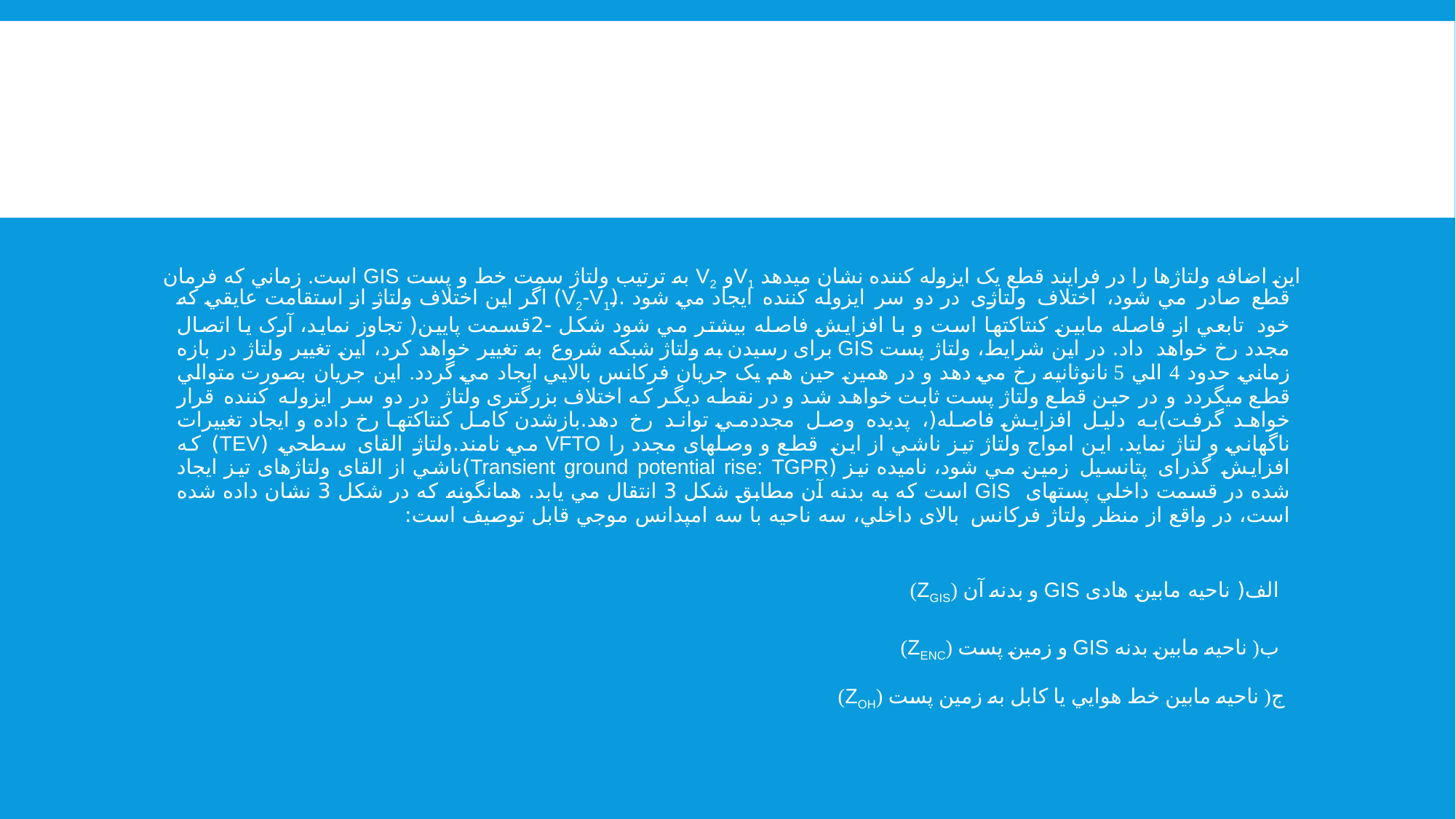

اين اضافه ولتاژها را در فرايند قطع يک ايزوله کننده نشان ميدهد V1و V2 به ترتیب ولتاژ سمت خط و پست GIS است. زماني که فرمان
قطع صادر مي شود، اختلاف ولتاژی در دو سر ايزوله کننده ايجاد مي شود .(V2-V1) اگر اين اختلاف ولتاژ از استقامت عايقي که خود تابعي از فاصله مابین کنتاکتها است و با افزايش فاصله بیشتر مي شود شکل -2قسمت پايین( تجاوز نمايد، آرک يا اتصال مجدد رخ خواهد داد. در اين شرايط، ولتاژ پست GIS برای رسیدن به ولتاژ شبکه شروع به تغییر خواهد کرد، اين تغییر ولتاژ در بازه زماني حدود 4 الي 5 نانوثانیه رخ مي دهد و در همین حین هم يک جريان فرکانس بالايي ايجاد مي گردد. اين جريان بصورت متوالي قطع ميگردد و در حین قطع ولتاژ پست ثابت خواهد شد و در نقطه ديگر که اختلاف بزرگتری ولتاژ در دو سر ايزوله کننده قرار خواهد گرفت)به دلیل افزايش فاصله(، پديده وصل مجددمي تواند رخ دهد.بازشدن کامل کنتاکتها رخ داده و ايجاد تغییرات ناگهاني و لتاژ نمايد. اين امواج ولتاژ تیز ناشي از اين قطع و وصلهای مجدد را VFTO مي نامند.ولتاژ القای سطحي (TEV) که افزايش گذرای پتانسیل زمین مي شود، نامیده نیز (Transient ground potential rise: TGPR)ناشي از القای ولتاژهای تیز ايجاد شده در قسمت داخلي پستهای  GIS است که به بدنه آن مطابق شکل 3 انتقال مي يابد. همانگونه که در شکل 3 نشان داده شده است، در واقع از منظر ولتاژ فرکانس بالای داخلي، سه ناحیه با سه امپدانس موجي قابل توصیف است:

الف( ناحیه مابین هادی GIS و بدنه آن (ZGIS)
ب( ناحیه مابین بدنه GIS و زمین پست (ZENC)
   ج( ناحیه مابین خط هوايي يا کابل به زمین پست (ZOH)